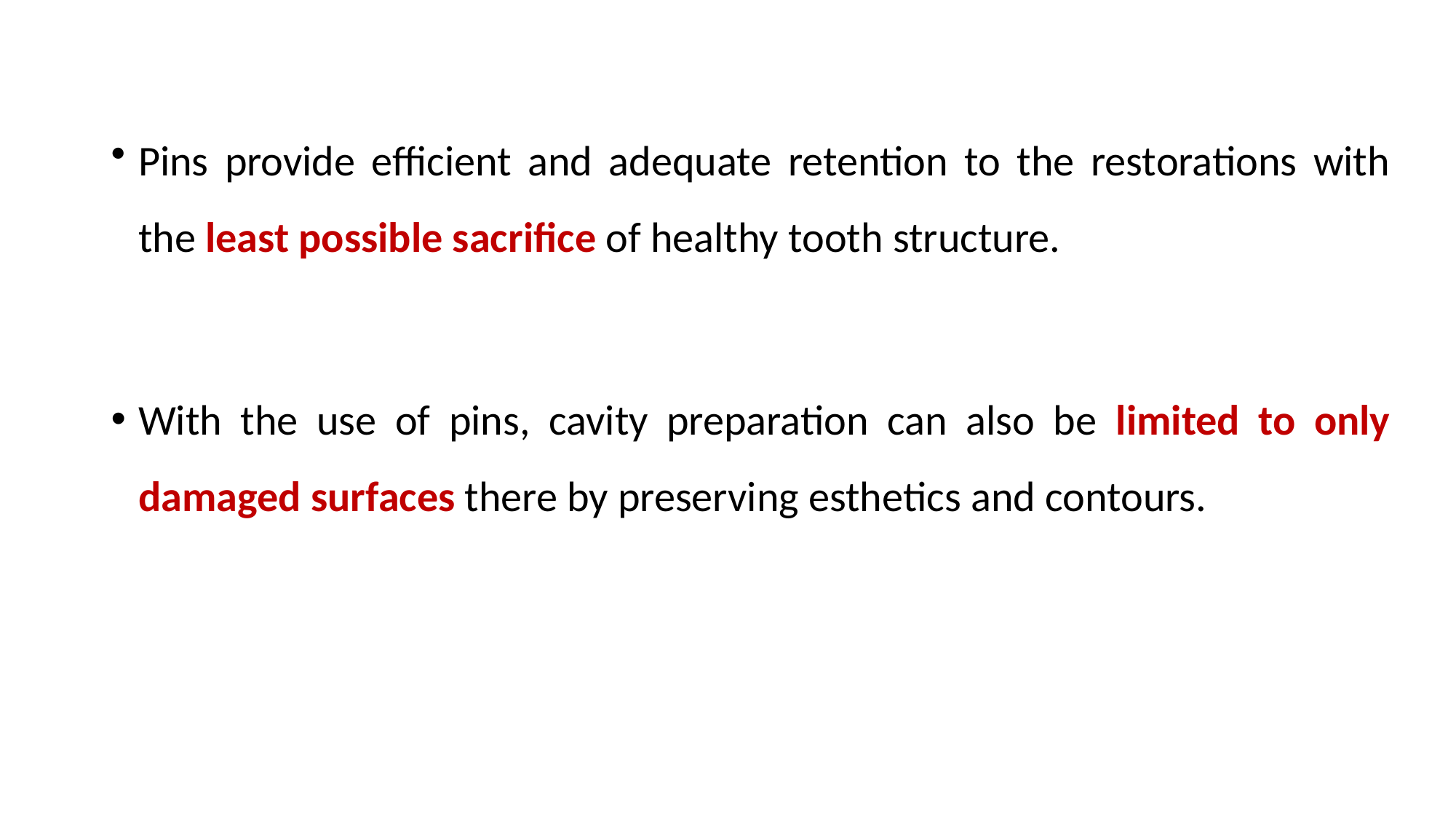

Pins provide efficient and adequate retention to the restorations with the least possible sacrifice of healthy tooth structure.

With the use of pins, cavity preparation can also be limited to only damaged surfaces there by preserving esthetics and contours.